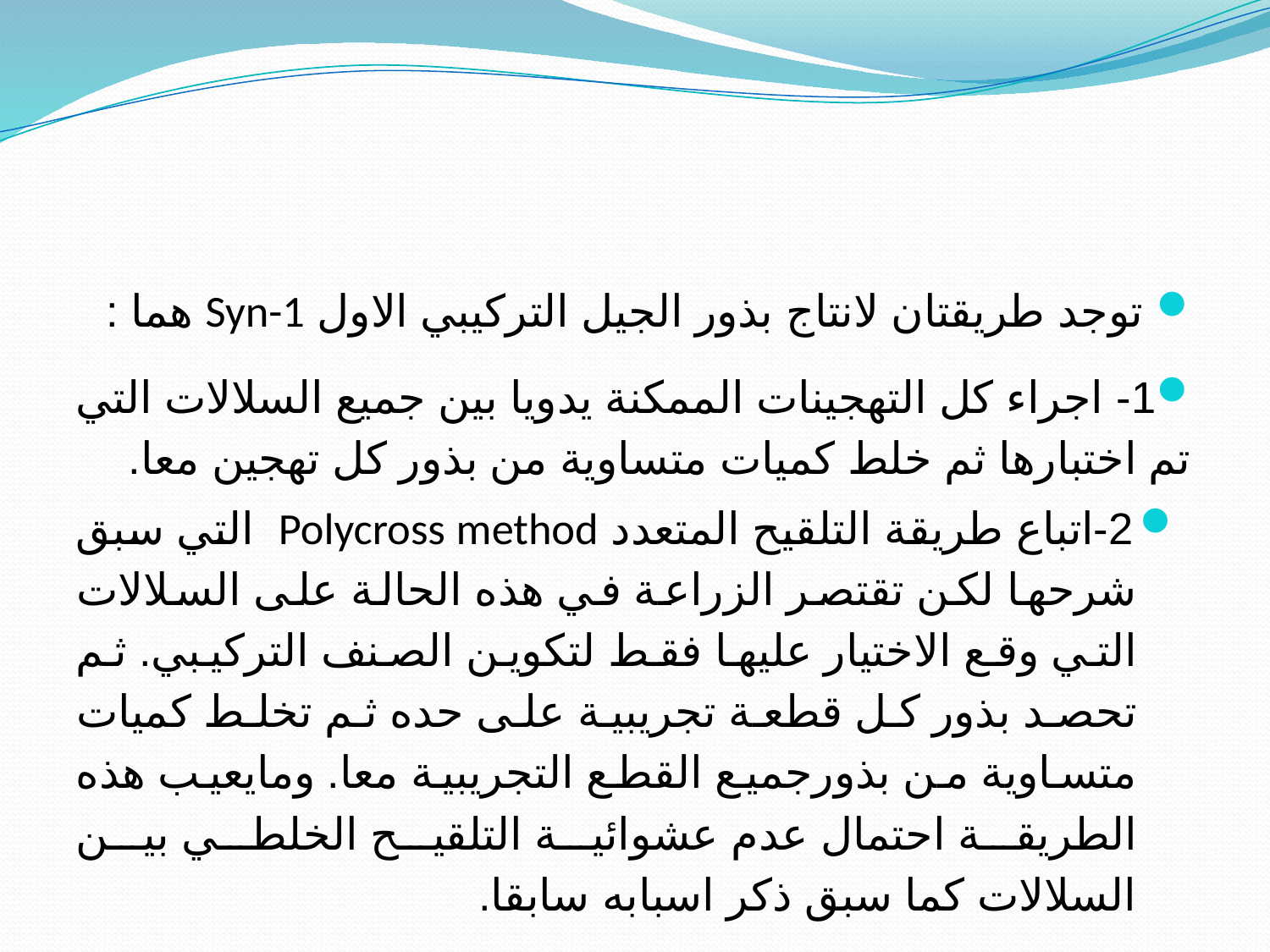

#
 توجد طريقتان لانتاج بذور الجيل التركيبي الاول Syn-1 هما :
1- اجراء كل التهجينات الممكنة يدويا بين جميع السلالات التي تم اختبارها ثم خلط كميات متساوية من بذور كل تهجين معا.
2-اتباع طريقة التلقيح المتعدد Polycross method  التي سبق شرحها لكن تقتصر الزراعة في هذه الحالة على السلالات التي وقع الاختيار عليها فقط لتكوين الصنف التركيبي. ثم تحصد بذور كل قطعة تجريبية على حده ثم تخلط كميات متساوية من بذورجميع القطع التجريبية معا. ومايعيب هذه الطريقة احتمال عدم عشوائية التلقيح الخلطي بين السلالات كما سبق ذكر اسبابه سابقا.